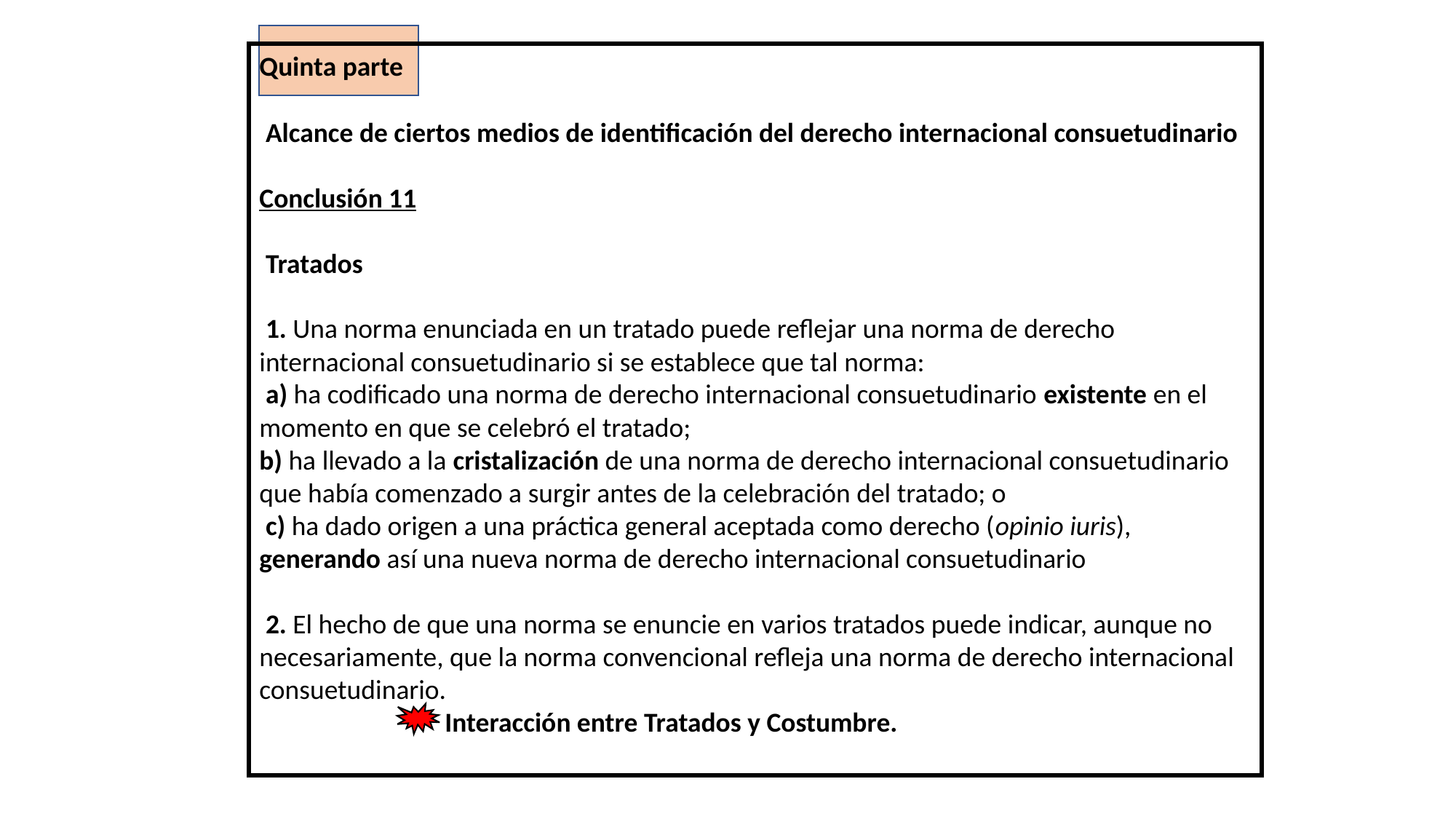

Quinta parte

 Alcance de ciertos medios de identificación del derecho internacional consuetudinario

Conclusión 11

 Tratados

 1. Una norma enunciada en un tratado puede reflejar una norma de derecho internacional consuetudinario si se establece que tal norma:
 a) ha codificado una norma de derecho internacional consuetudinario existente en el momento en que se celebró el tratado;
b) ha llevado a la cristalización de una norma de derecho internacional consuetudinario que había comenzado a surgir antes de la celebración del tratado; o
 c) ha dado origen a una práctica general aceptada como derecho (opinio iuris), generando así una nueva norma de derecho internacional consuetudinario

 2. El hecho de que una norma se enuncie en varios tratados puede indicar, aunque no necesariamente, que la norma convencional refleja una norma de derecho internacional consuetudinario.
                              Interacción entre Tratados y Costumbre.